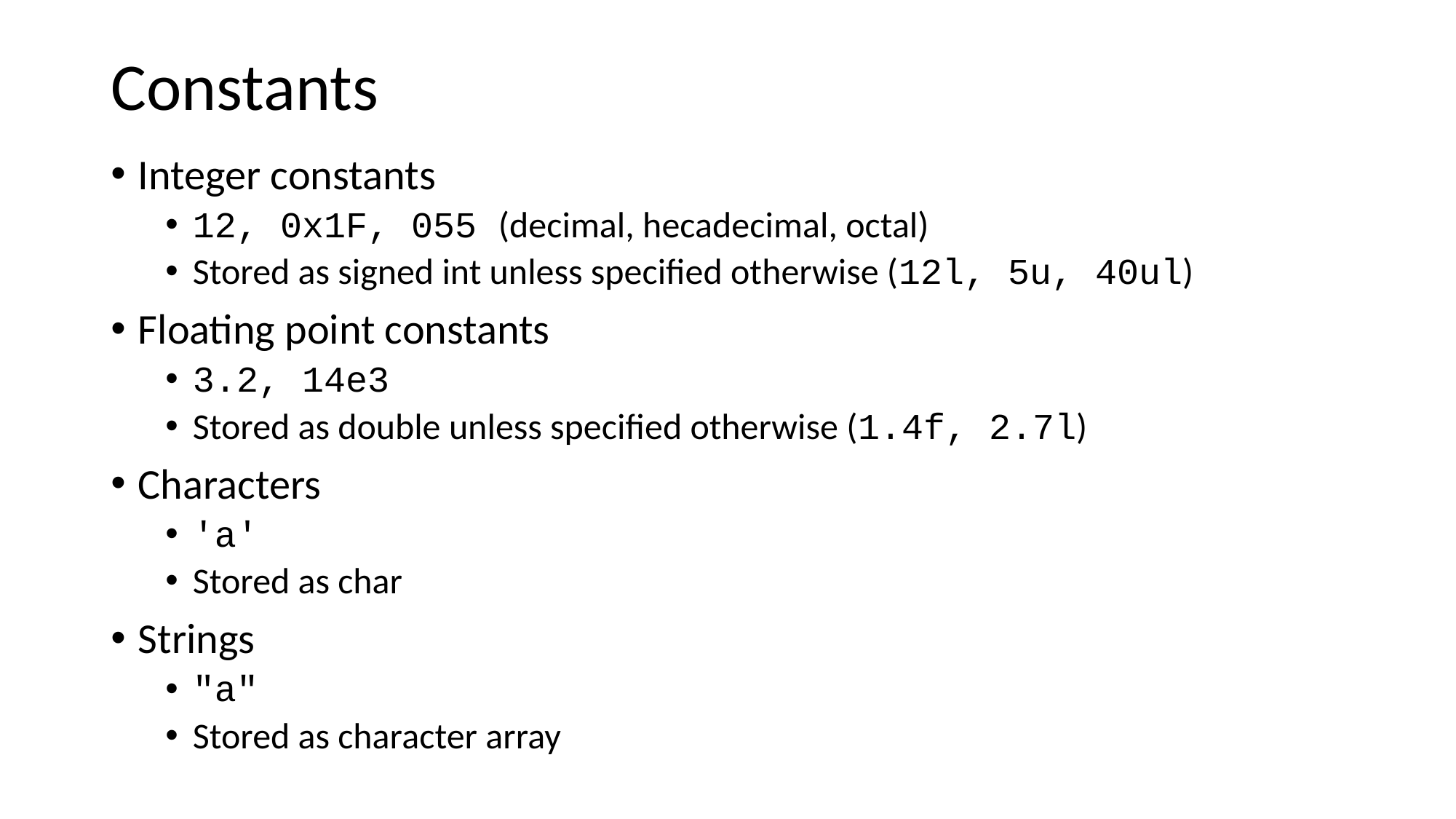

# Constants
Integer constants
12, 0x1F, 055 (decimal, hecadecimal, octal)
Stored as signed int unless specified otherwise (12l, 5u, 40ul)
Floating point constants
3.2, 14e3
Stored as double unless specified otherwise (1.4f, 2.7l)
Characters
'a'
Stored as char
Strings
"a"
Stored as character array